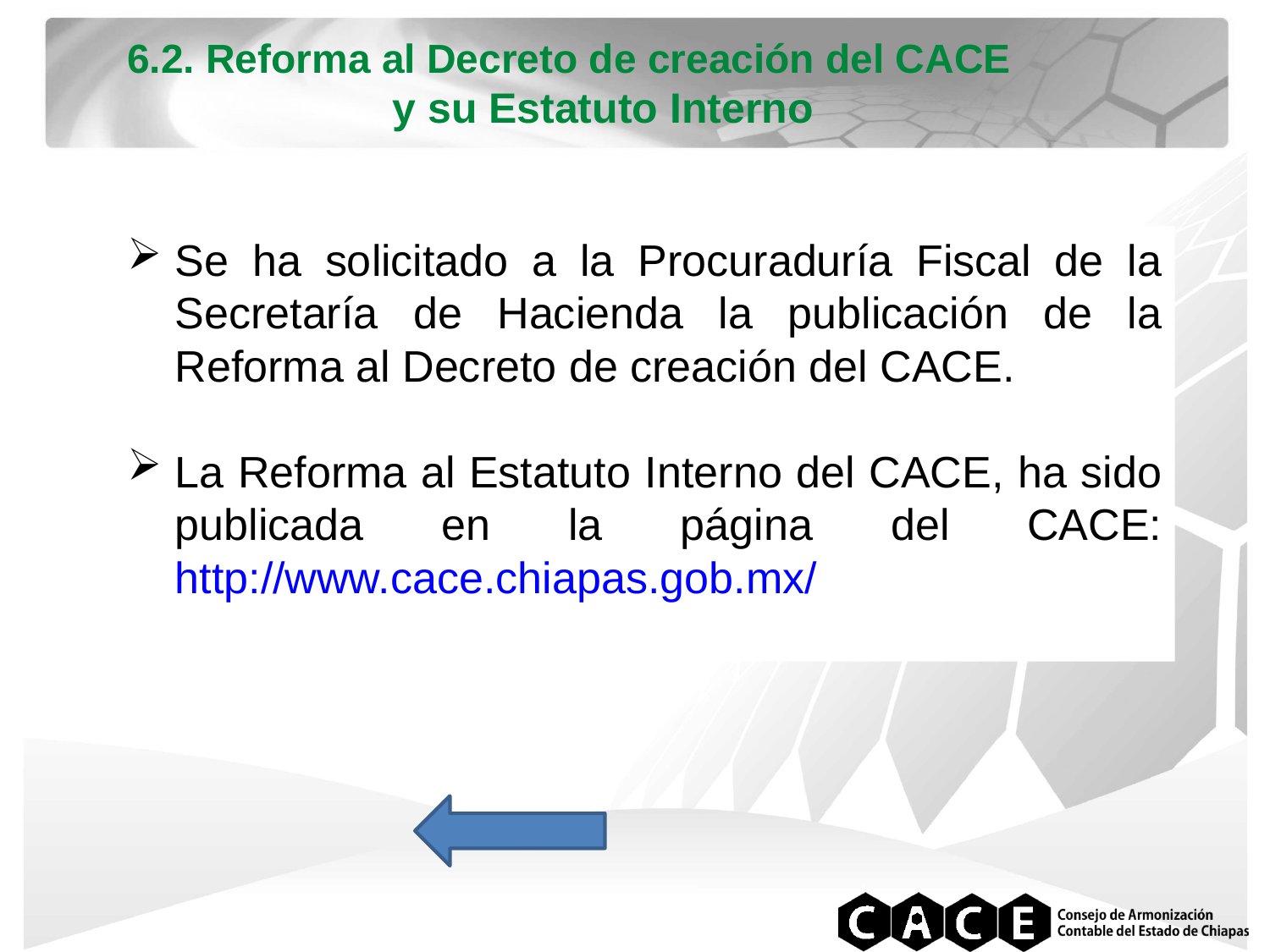

6.2. Reforma al Decreto de creación del CACE
       y su Estatuto Interno

Se ha solicitado a la Procuraduría Fiscal de la Secretaría de Hacienda la publicación de la Reforma al Decreto de creación del CACE.

La Reforma al Estatuto Interno del CACE, ha sido publicada en la página del CACE: http://www.cace.chiapas.gob.mx/